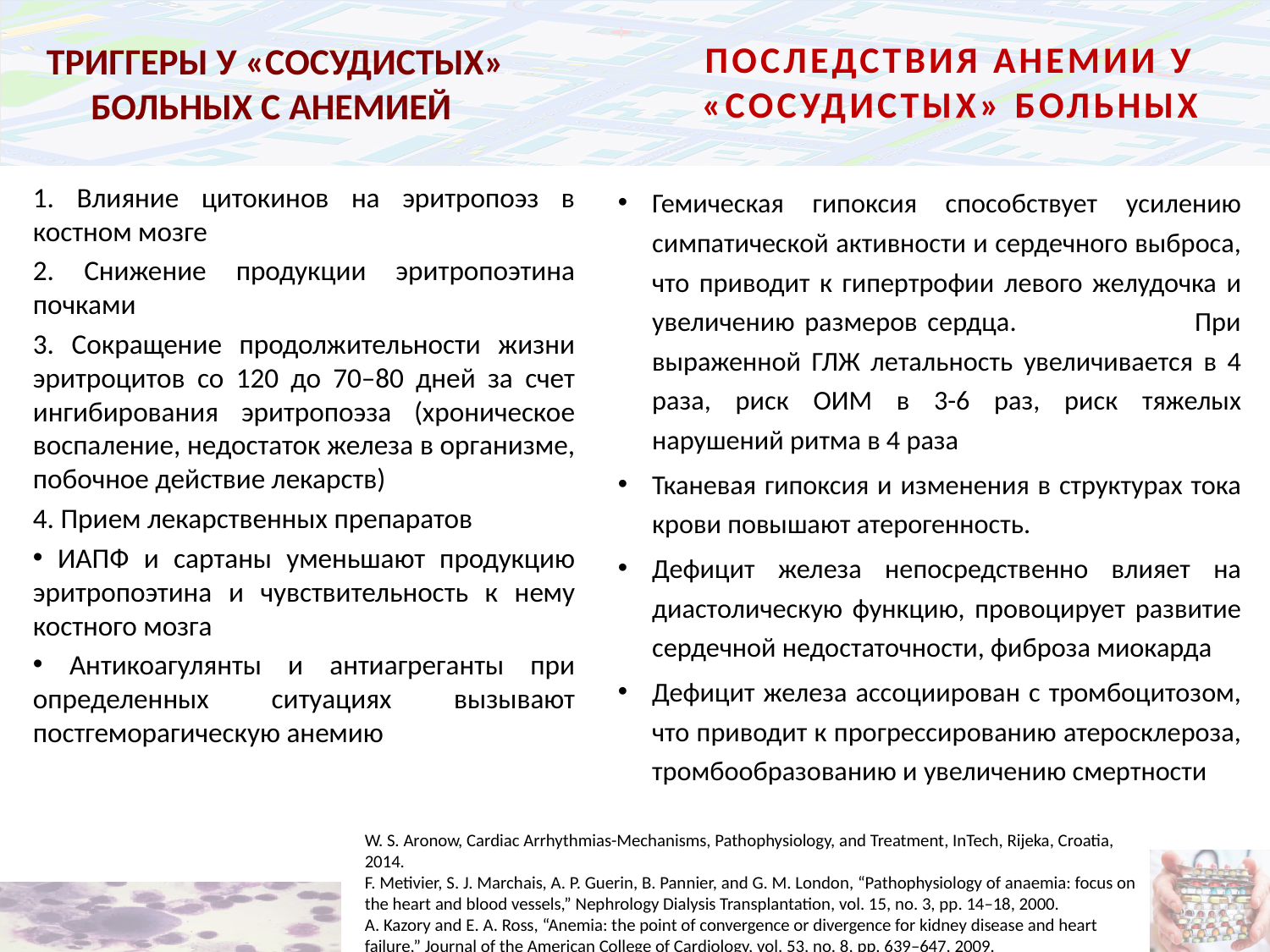

Последствия Анемии у «сосудистых» больных
# ТРИГГЕРЫ У «СОСУДИСТЫХ» БОЛЬНЫХ С АНЕМИЕЙ
1. Влияние цитокинов на эритропоэз в костном мозге
2. Снижение продукции эритропоэтина почками
3. Сокращение продолжительности жизни эритроцитов со 120 до 70–80 дней за счет ингибирования эритропоэза (хроническое воспаление, недостаток железа в организме, побочное действие лекарств)
4. Прием лекарственных препаратов
 ИАПФ и сартаны уменьшают продукцию эритропоэтина и чувствительность к нему костного мозга
 Антикоагулянты и антиагреганты при определенных ситуациях вызывают постгеморагическую анемию
Гемическая гипоксия способствует усилению симпатической активности и сердечного выброса, что приводит к гипертрофии левого желудочка и увеличению размеров сердца.                  При выраженной ГЛЖ летальность увеличивается в 4 раза, риск ОИМ в 3-6 раз, риск тяжелых нарушений ритма в 4 раза
Тканевая гипоксия и изменения в структурах тока крови повышают атерогенность.
Дефицит железа непосредственно влияет на диастолическую функцию, провоцирует развитие сердечной недостаточности, фиброза миокарда
Дефицит железа ассоциирован с тромбоцитозом, что приводит к прогрессированию атеросклероза, тромбообразованию и увеличению смертности

W. S. Aronow, Cardiac Arrhythmias-Mechanisms, Pathophysiology, and Treatment, InTech, Rijeka, Croatia, 2014.
F. Metivier, S. J. Marchais, A. P. Guerin, B. Pannier, and G. M. London, “Pathophysiology of anaemia: focus on the heart and blood vessels,” Nephrology Dialysis Transplantation, vol. 15, no. 3, pp. 14–18, 2000.
A. Kazory and E. A. Ross, “Anemia: the point of convergence or divergence for kidney disease and heart failure,” Journal of the American College of Cardiology, vol. 53, no. 8, pp. 639–647, 2009.